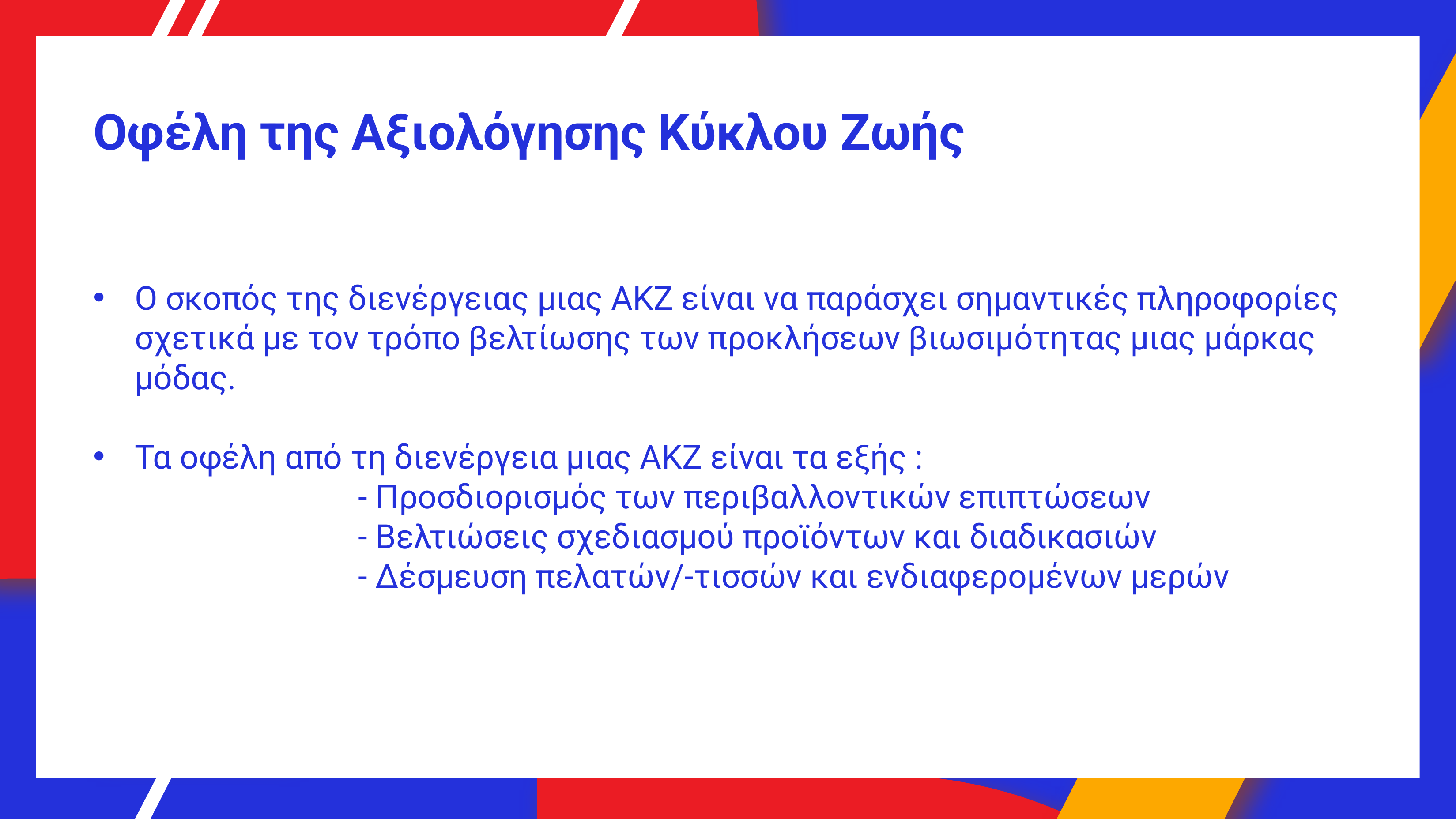

# Οφέλη της Αξιολόγησης Κύκλου Ζωής
Ο σκοπός της διενέργειας μιας ΑΚΖ είναι να παράσχει σημαντικές πληροφορίες σχετικά με τον τρόπο βελτίωσης των προκλήσεων βιωσιμότητας μιας μάρκας μόδας.

Τα οφέλη από τη διενέργεια μιας ΑΚΖ είναι τα εξής :
				- Προσδιορισμός των περιβαλλοντικών επιπτώσεων
				- Βελτιώσεις σχεδιασμού προϊόντων και διαδικασιών
				- Δέσμευση πελατών/-τισσών και ενδιαφερομένων μερών